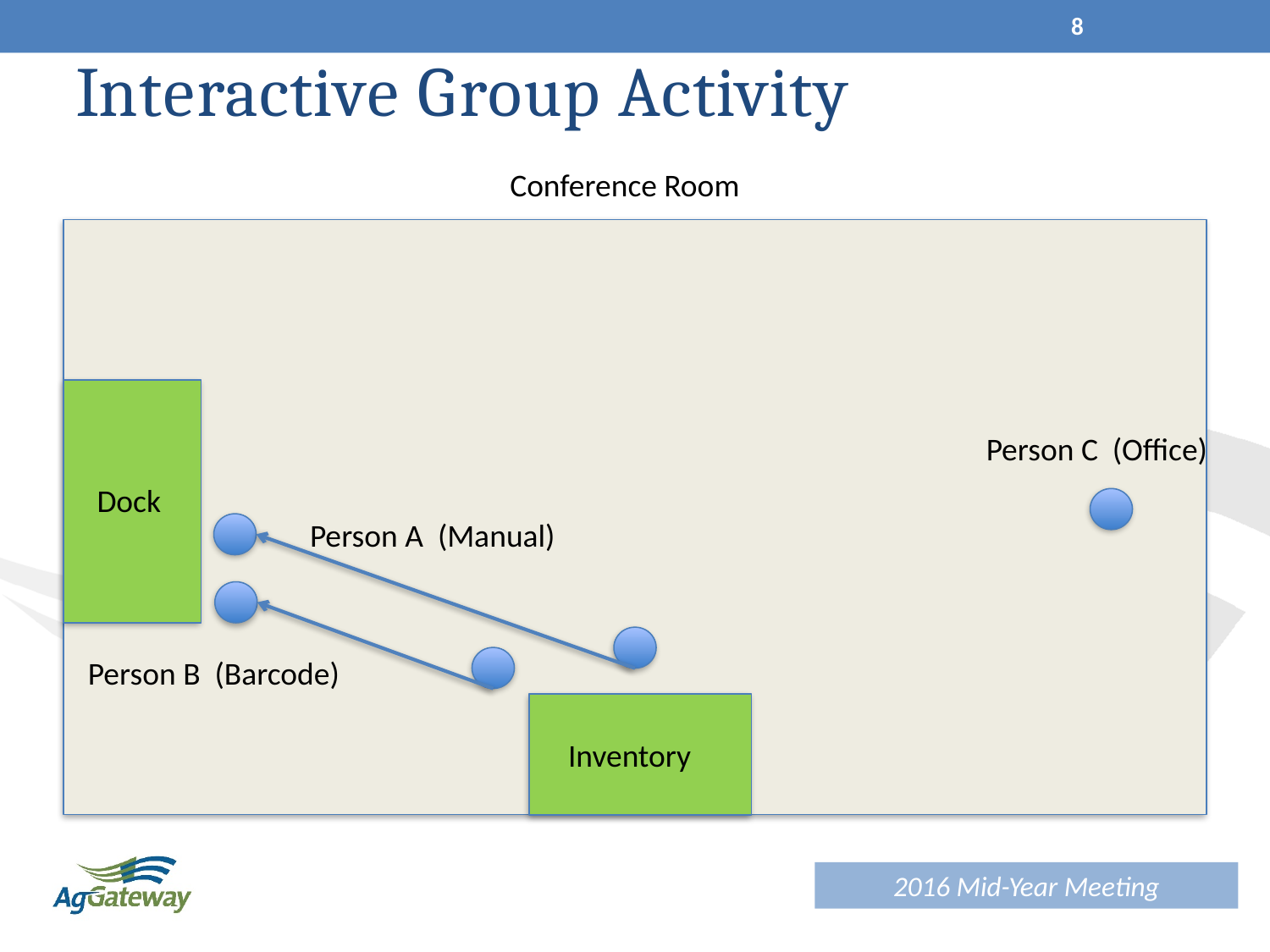

8
# Interactive Group Activity
Conference Room

Person C  (Office)
Dock

Person A  (Manual)

Person B  (Barcode)

Inventory